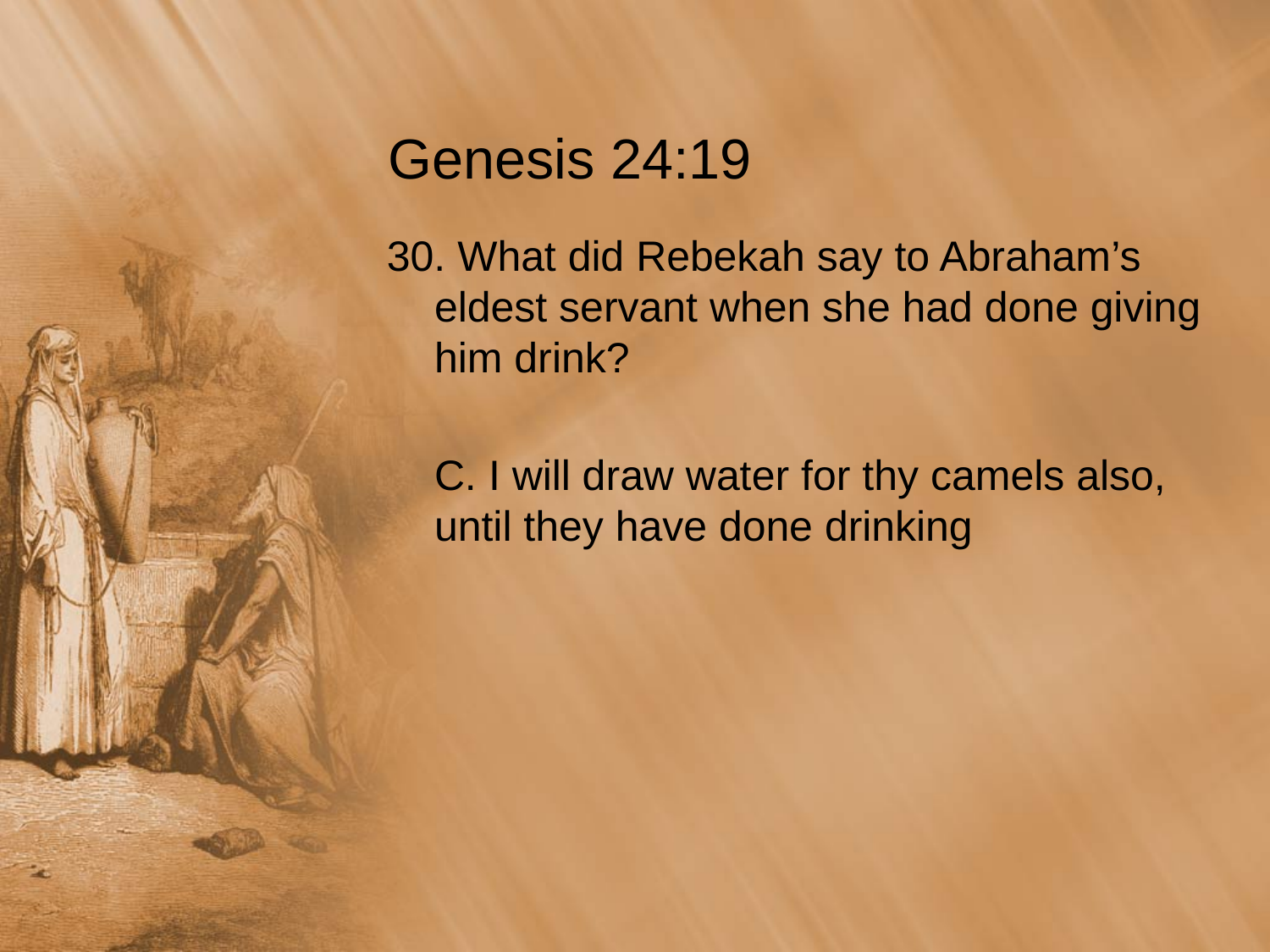

# Genesis 24:19
30. What did Rebekah say to Abraham’s eldest servant when she had done giving him drink?

	C. I will draw water for thy camels also, until they have done drinking